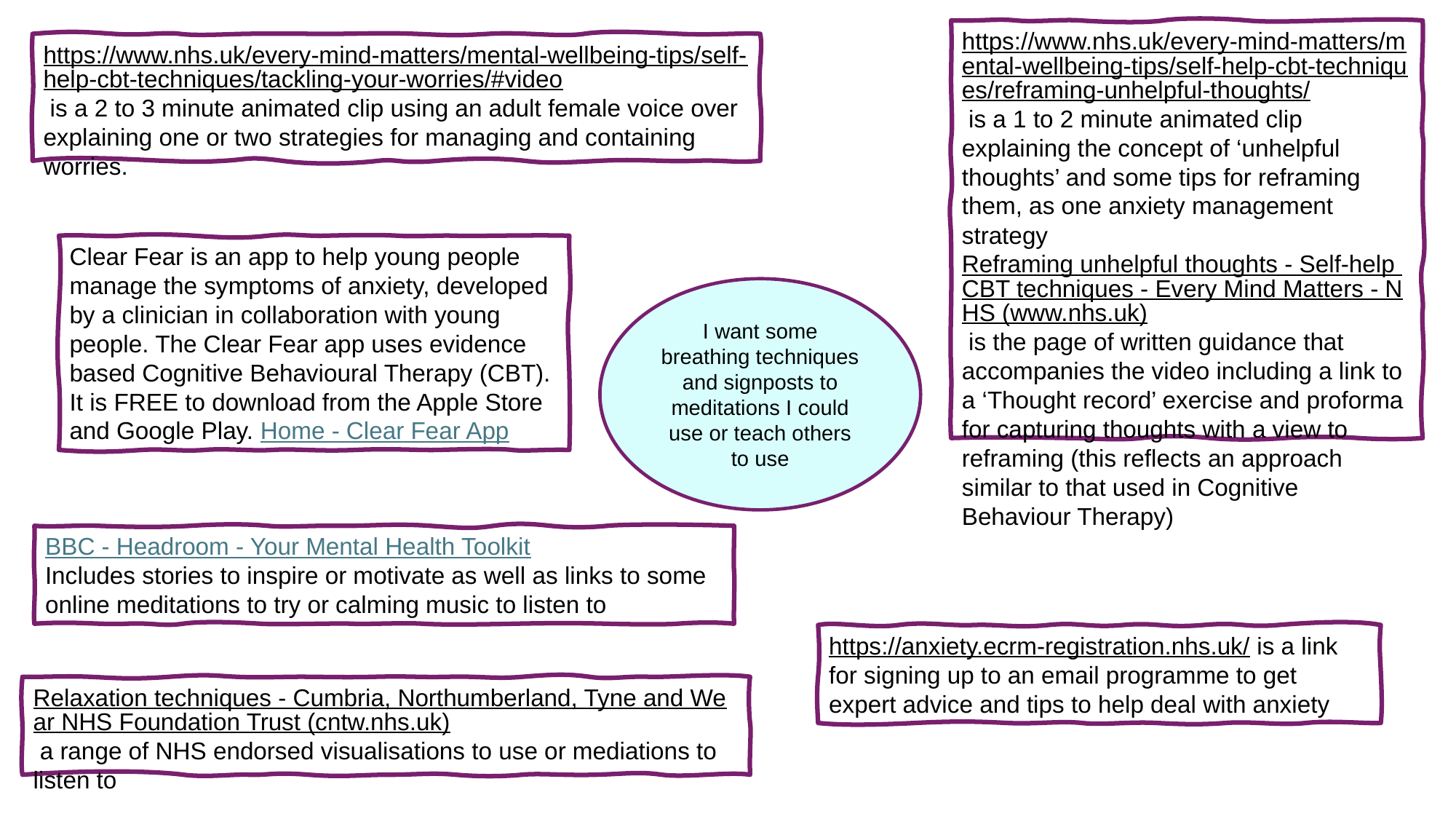

https://www.nhs.uk/every-mind-matters/mental-wellbeing-tips/self-help-cbt-techniques/reframing-unhelpful-thoughts/ is a 1 to 2 minute animated clip explaining the concept of ‘unhelpful thoughts’ and some tips for reframing them, as one anxiety management strategy
Reframing unhelpful thoughts - Self-help CBT techniques - Every Mind Matters - NHS (www.nhs.uk) is the page of written guidance that accompanies the video including a link to a ‘Thought record’ exercise and proforma for capturing thoughts with a view to reframing (this reflects an approach similar to that used in Cognitive Behaviour Therapy)
https://www.nhs.uk/every-mind-matters/mental-wellbeing-tips/self-help-cbt-techniques/tackling-your-worries/#video is a 2 to 3 minute animated clip using an adult female voice over explaining one or two strategies for managing and containing worries.
Clear Fear is an app to help young people manage the symptoms of anxiety, developed by a clinician in collaboration with young people. The Clear Fear app uses evidence based Cognitive Behavioural Therapy (CBT). It is FREE to download from the Apple Store and Google Play. Home - Clear Fear App
I want some breathing techniques and signposts to meditations I could use or teach others to use
BBC - Headroom - Your Mental Health Toolkit
Includes stories to inspire or motivate as well as links to some online meditations to try or calming music to listen to
https://anxiety.ecrm-registration.nhs.uk/ is a link for signing up to an email programme to get expert advice and tips to help deal with anxiety
Relaxation techniques - Cumbria, Northumberland, Tyne and Wear NHS Foundation Trust (cntw.nhs.uk) a range of NHS endorsed visualisations to use or mediations to listen to